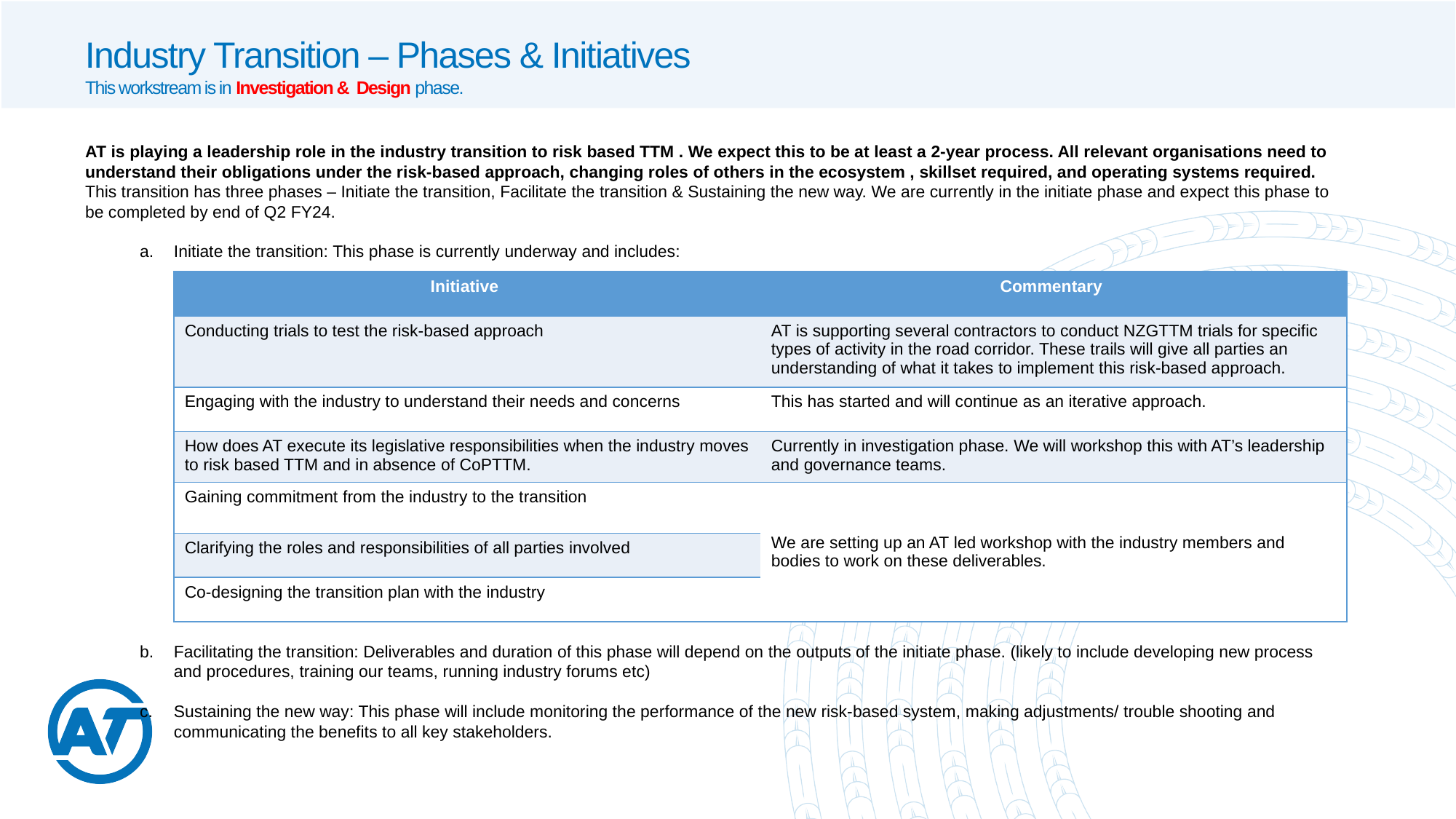

Industry Transition – Phases & Initiatives
This workstream is in Investigation &  Design phase.
AT is playing a leadership role in the industry transition to risk based TTM . We expect this to be at least a 2-year process. All relevant organisations need to understand their obligations under the risk-based approach, changing roles of others in the ecosystem , skillset required, and operating systems required.
This transition has three phases – Initiate the transition, Facilitate the transition & Sustaining the new way. We are currently in the initiate phase and expect this phase to be completed by end of Q2 FY24.

Initiate the transition: This phase is currently underway and includes:

Facilitating the transition: Deliverables and duration of this phase will depend on the outputs of the initiate phase. (likely to include developing new process and procedures, training our teams, running industry forums etc)

Sustaining the new way: This phase will include monitoring the performance of the new risk-based system, making adjustments/ trouble shooting and communicating the benefits to all key stakeholders.
| Initiative | Commentary |
| --- | --- |
| Conducting trials to test the risk-based approach | AT is supporting several contractors to conduct NZGTTM trials for specific types of activity in the road corridor. These trails will give all parties an understanding of what it takes to implement this risk-based approach. |
| Engaging with the industry to understand their needs and concerns | This has started and will continue as an iterative approach. |
| How does AT execute its legislative responsibilities when the industry moves to risk based TTM and in absence of CoPTTM. | Currently in investigation phase. We will workshop this with AT’s leadership and governance teams. |
| Gaining commitment from the industry to the transition | We are setting up an AT led workshop with the industry members and bodies to work on these deliverables. |
| Clarifying the roles and responsibilities of all parties involved |  |
| Co-designing the transition plan with the industry |  |